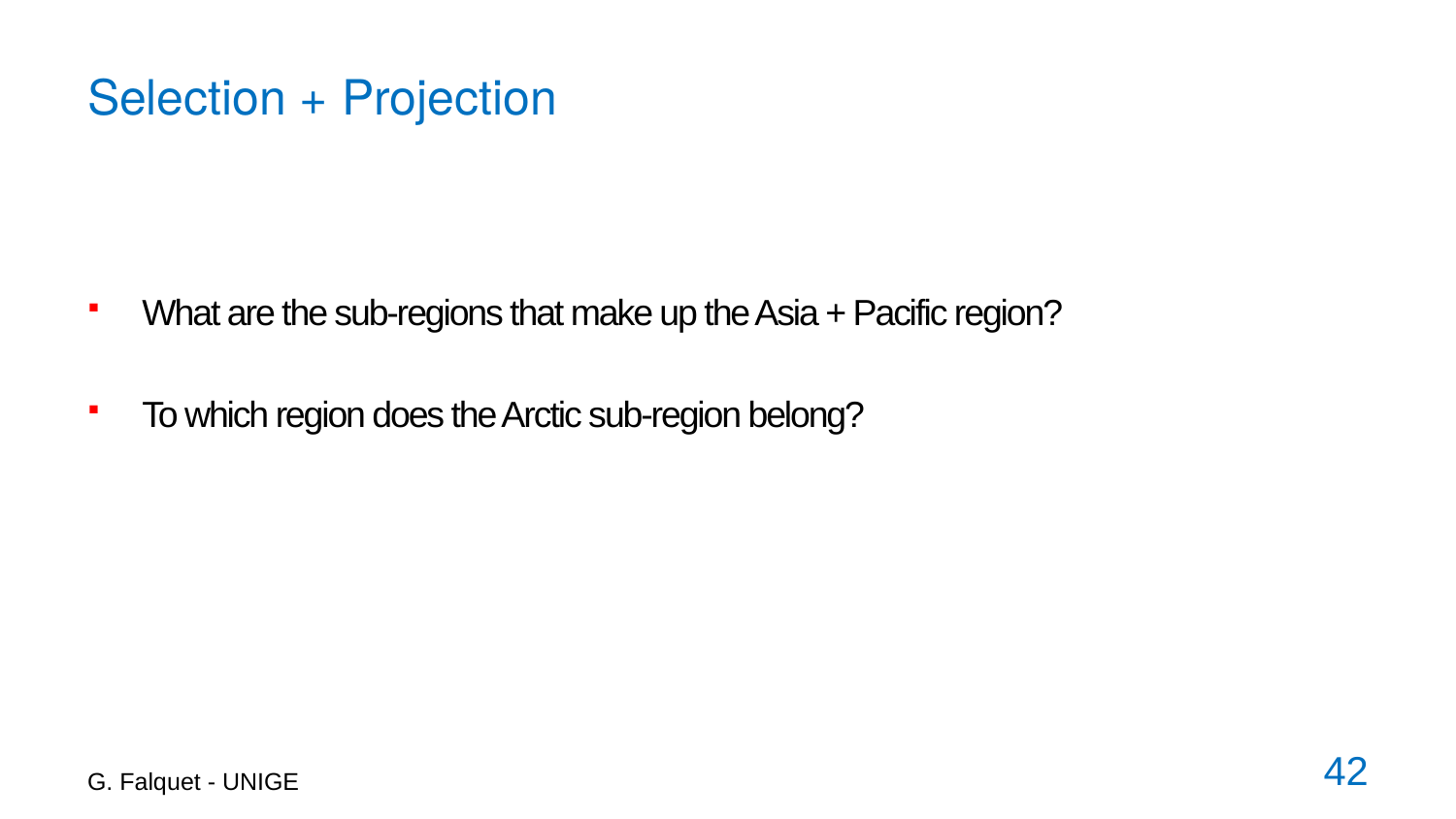

# Selection + Projection

What are the sub-regions that make up the Asia + Pacific region?

To which region does the Arctic sub-region belong?
G. Falquet - UNIGE
42